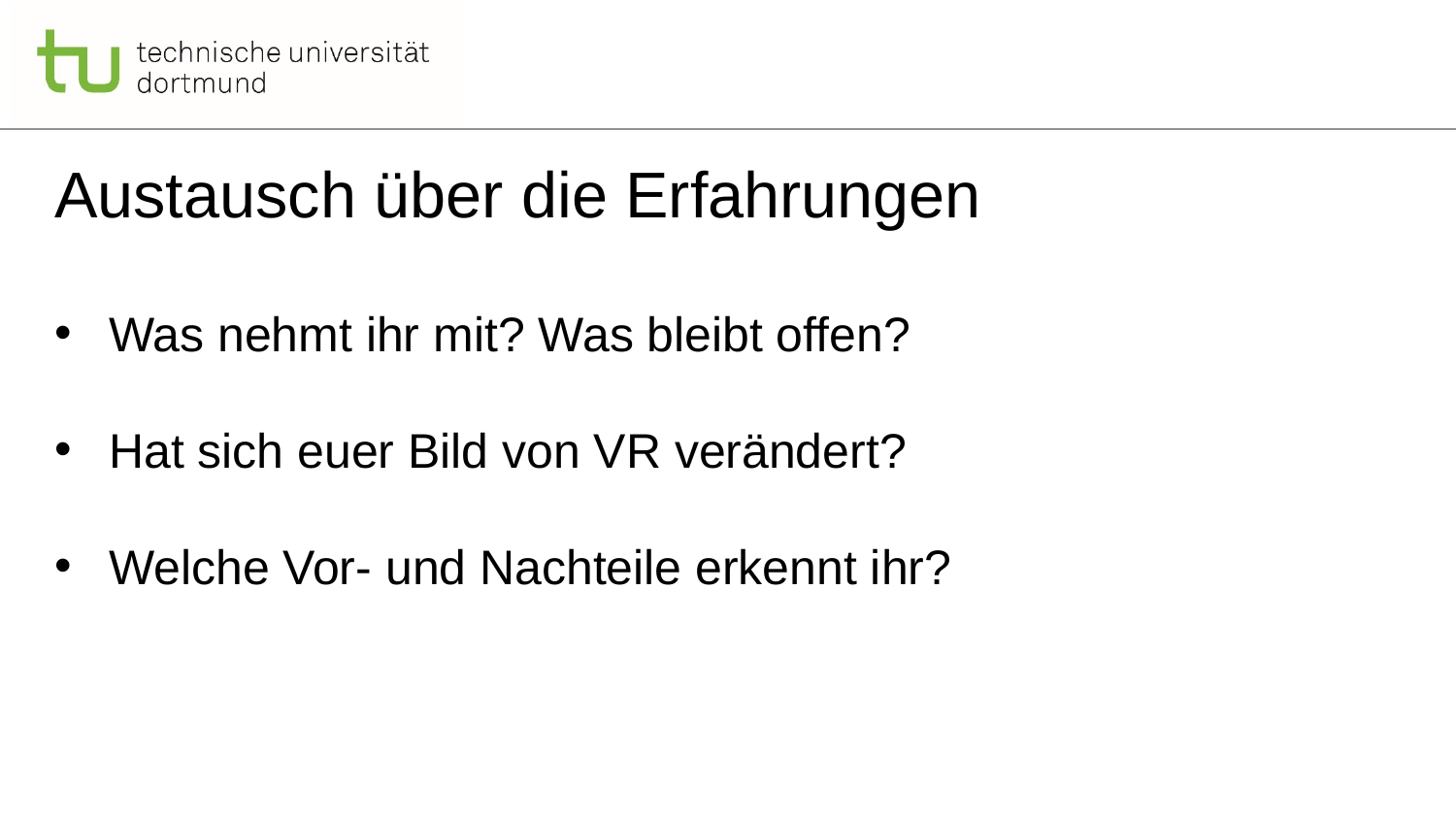

# Austausch über die Erfahrungen

Was nehmt ihr mit? Was bleibt offen?

Hat sich euer Bild von VR verändert?

Welche Vor- und Nachteile erkennt ihr?

28